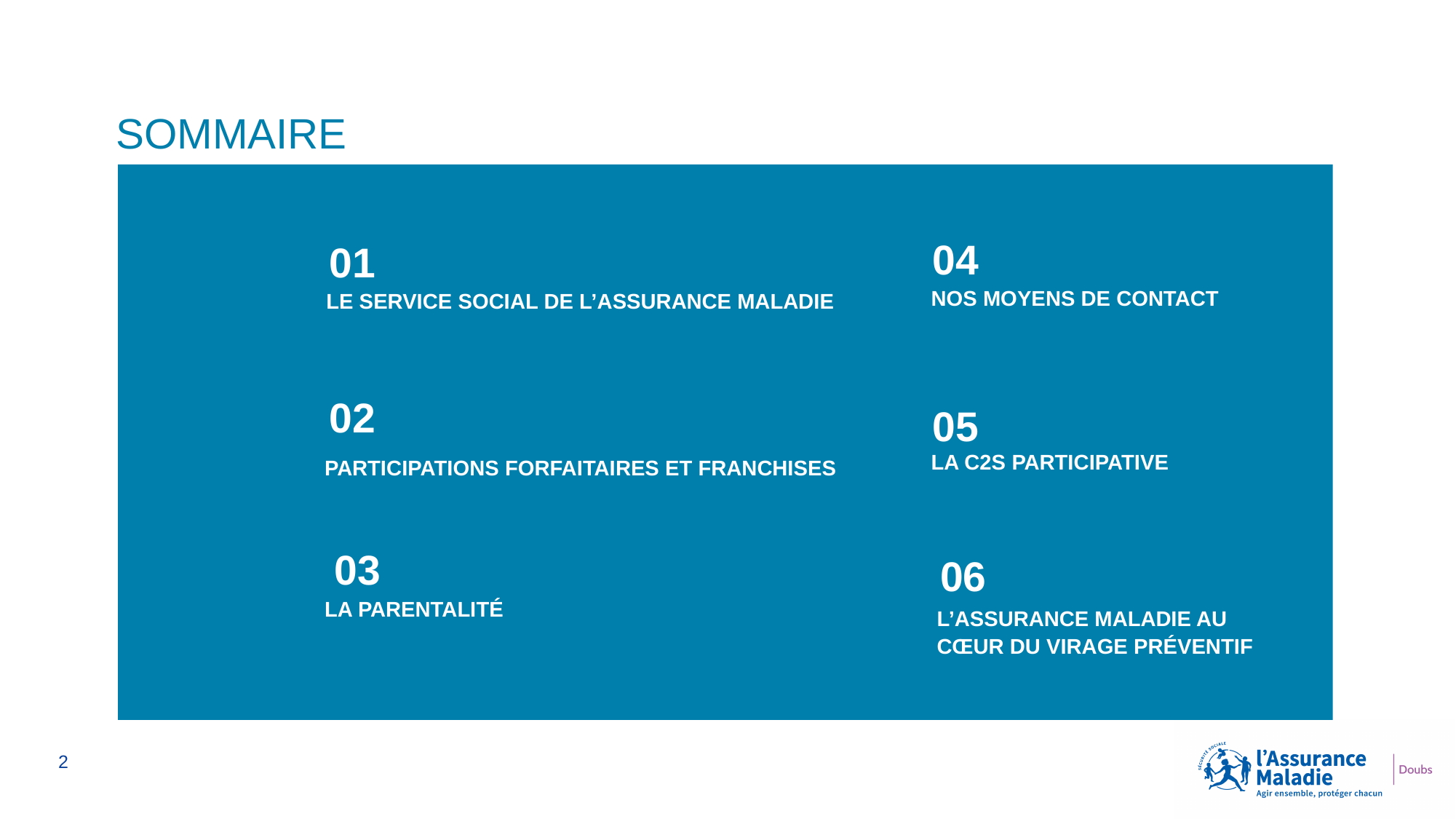

SOMMAIRE
#

04
01

NOS MOYENS DE CONTACT
Le service social de l’assurance maladie
02

05
LA C2s PARTICIPATIVE

PARTICIPATIONS FORFAITAIRES ET FRANCHISES
03

06

La parentalitÉ

L’assurance maladie au cœur du virage préventif
2